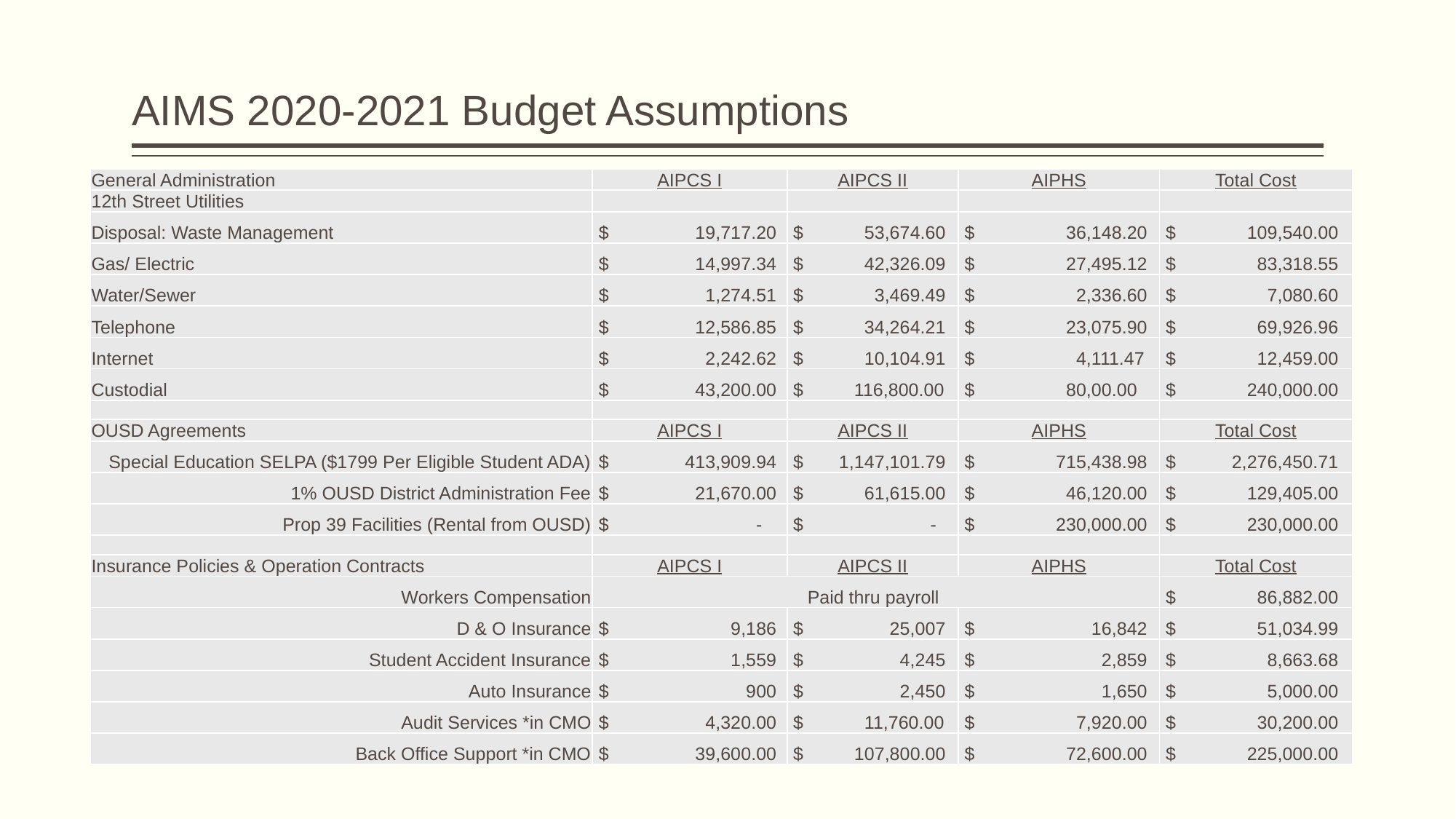

# AIMS 2020-2021 Budget Assumptions
| General Administration | AIPCS I | AIPCS II | AIPHS | Total Cost |
| --- | --- | --- | --- | --- |
| 12th Street Utilities |  |  |  |  |
| Disposal: Waste Management | $ 19,717.20 | $ 53,674.60 | $ 36,148.20 | $ 109,540.00 |
| Gas/ Electric | $ 14,997.34 | $ 42,326.09 | $ 27,495.12 | $ 83,318.55 |
| Water/Sewer | $ 1,274.51 | $ 3,469.49 | $ 2,336.60 | $ 7,080.60 |
| Telephone | $ 12,586.85 | $ 34,264.21 | $ 23,075.90 | $ 69,926.96 |
| Internet | $ 2,242.62 | $ 10,104.91 | $ 4,111.47 | $ 12,459.00 |
| Custodial | $ 43,200.00 | $ 116,800.00 | $ 80,00.00 | $ 240,000.00 |
|  |  |  |  |  |
| OUSD Agreements | AIPCS I | AIPCS II | AIPHS | Total Cost |
| Special Education SELPA ($1799 Per Eligible Student ADA) | $ 413,909.94 | $ 1,147,101.79 | $ 715,438.98 | $ 2,276,450.71 |
| 1% OUSD District Administration Fee | $ 21,670.00 | $ 61,615.00 | $ 46,120.00 | $ 129,405.00 |
| Prop 39 Facilities (Rental from OUSD) | $ - | $ - | $ 230,000.00 | $ 230,000.00 |
|  |  |  |  |  |
| Insurance Policies & Operation Contracts | AIPCS I | AIPCS II | AIPHS | Total Cost |
| Workers Compensation | Paid thru payroll |  |  | $ 86,882.00 |
| D & O Insurance | $ 9,186 | $ 25,007 | $ 16,842 | $ 51,034.99 |
| Student Accident Insurance | $ 1,559 | $ 4,245 | $ 2,859 | $ 8,663.68 |
| Auto Insurance | $ 900 | $ 2,450 | $ 1,650 | $ 5,000.00 |
| Audit Services \*in CMO | $ 4,320.00 | $ 11,760.00 | $ 7,920.00 | $ 30,200.00 |
| Back Office Support \*in CMO | $ 39,600.00 | $ 107,800.00 | $ 72,600.00 | $ 225,000.00 |